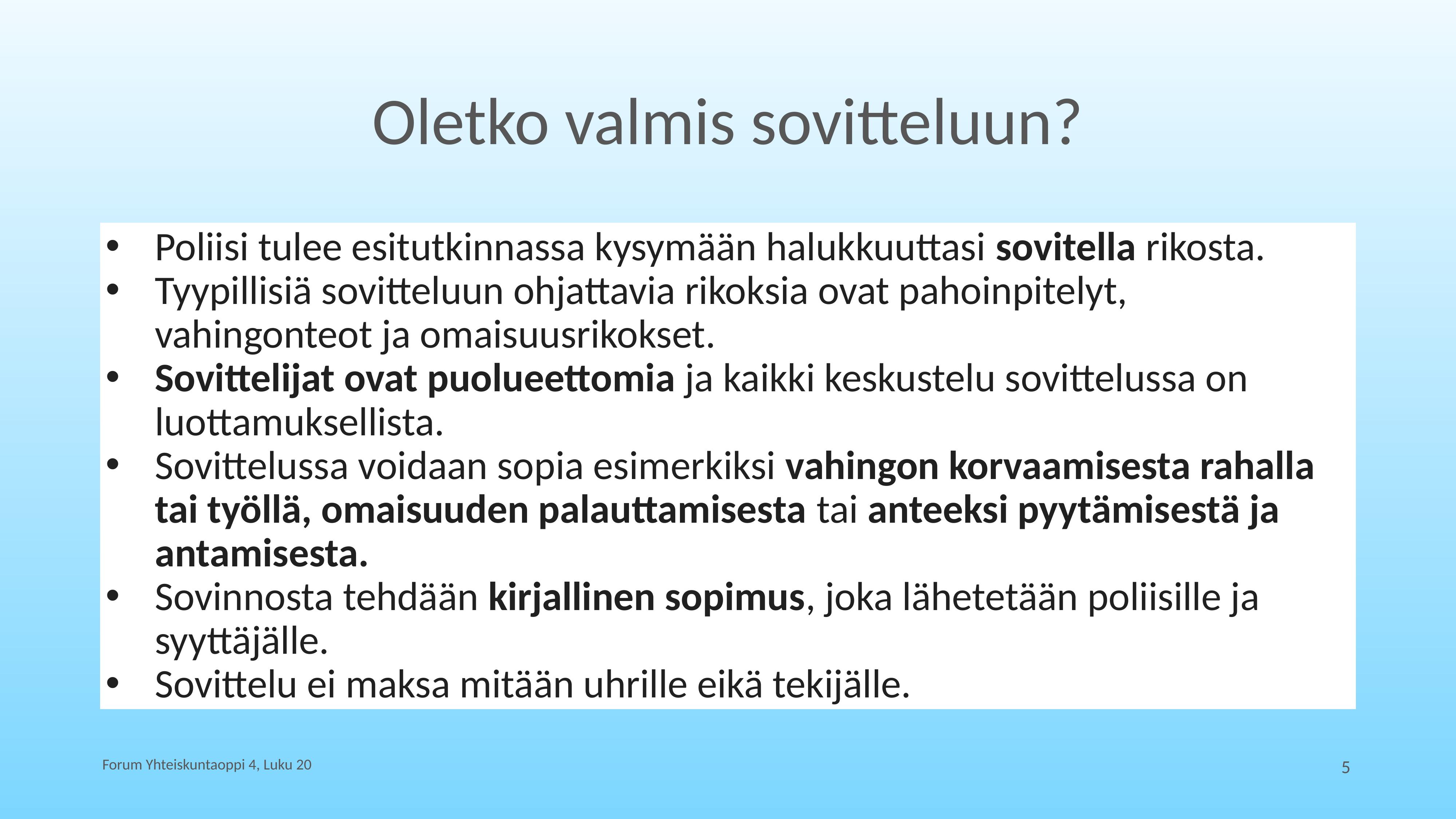

# Oletko valmis sovitteluun?
Poliisi tulee esitutkinnassa kysymään halukkuuttasi sovitella rikosta.
Tyypillisiä sovitteluun ohjattavia rikoksia ovat pahoinpitelyt, vahingonteot ja omaisuusrikokset.
Sovittelijat ovat puolueettomia ja kaikki keskustelu sovittelussa on luottamuksellista.
Sovittelussa voidaan sopia esimerkiksi vahingon korvaamisesta rahalla tai työllä, omaisuuden palauttamisesta tai anteeksi pyytämisestä ja antamisesta.
Sovinnosta tehdään kirjallinen sopimus, joka lähetetään poliisille ja syyttäjälle.
Sovittelu ei maksa mitään uhrille eikä tekijälle.
Forum Yhteiskuntaoppi 4, Luku 20
5